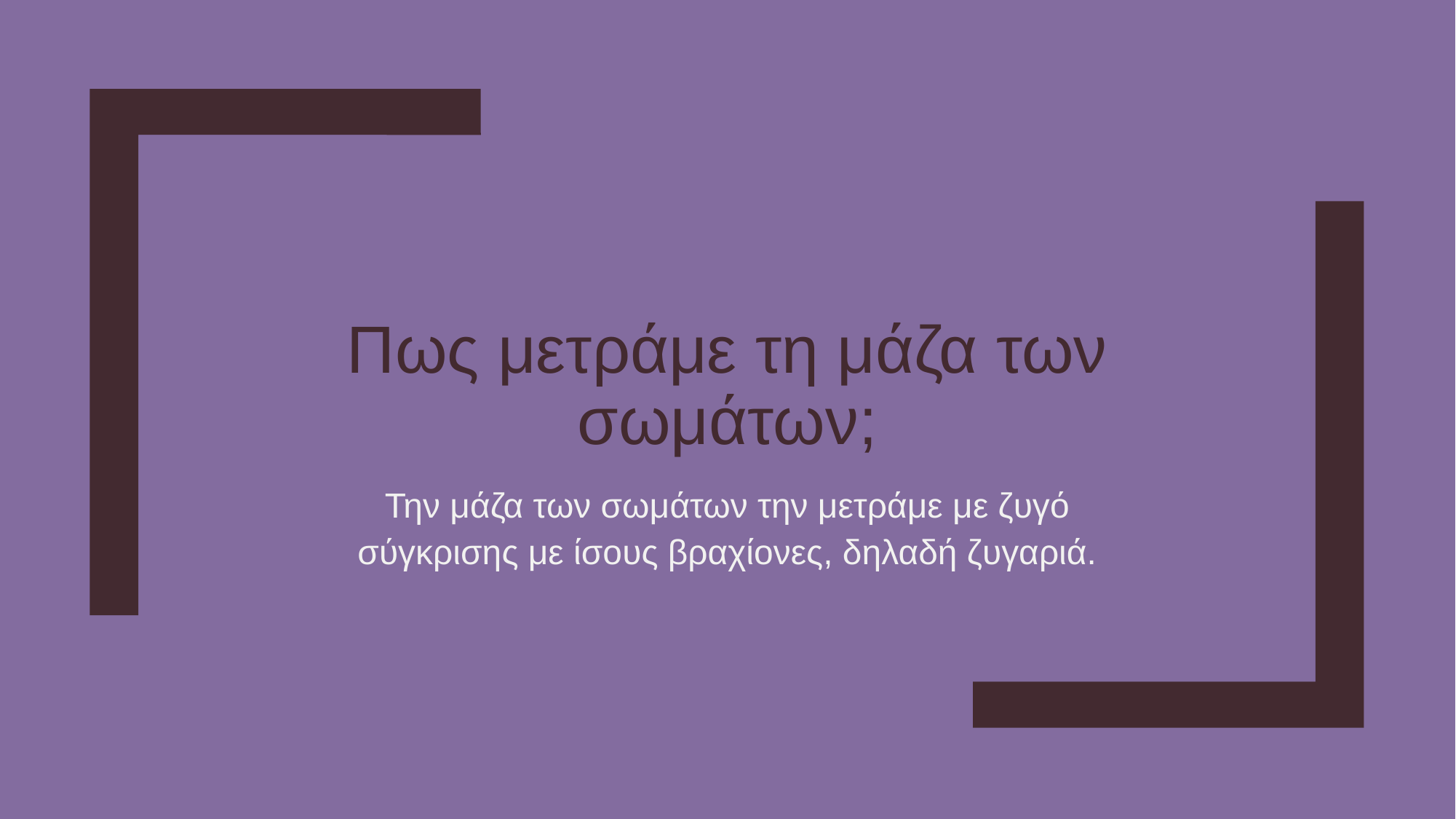

# Πως μετράμε τη μάζα των σωμάτων;
Την μάζα των σωμάτων την μετράμε με ζυγό σύγκρισης με ίσους βραχίονες, δηλαδή ζυγαριά.